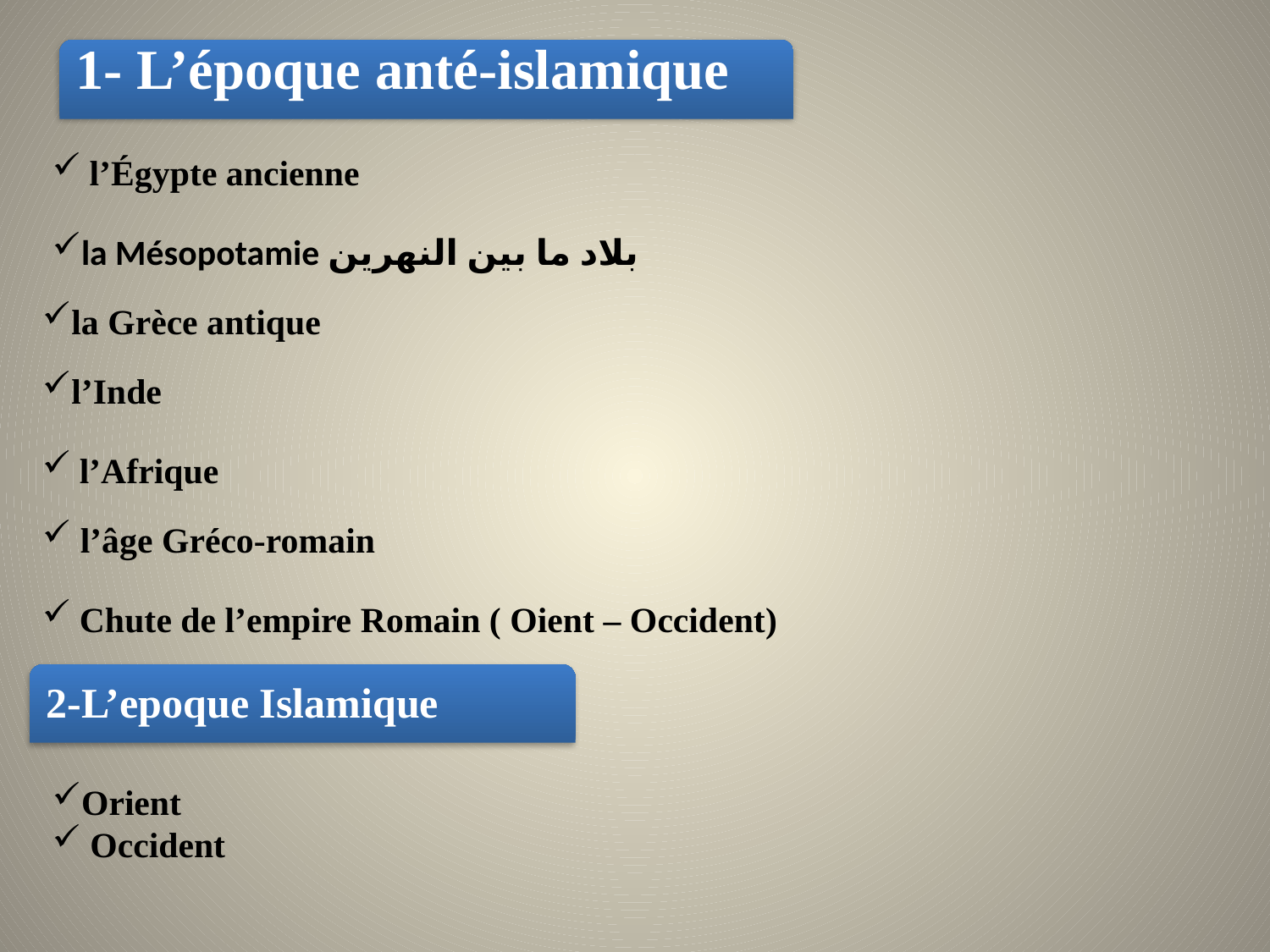

1- L’époque anté-islamique

 l’Égypte ancienne
la Mésopotamie بلاد ما بين النهرين
la Grèce antique
l’Inde
 l’Afrique
 l’âge Gréco-romain
 Chute de l’empire Romain ( Oient – Occident)

2-L’epoque Islamique

Orient
 Occident